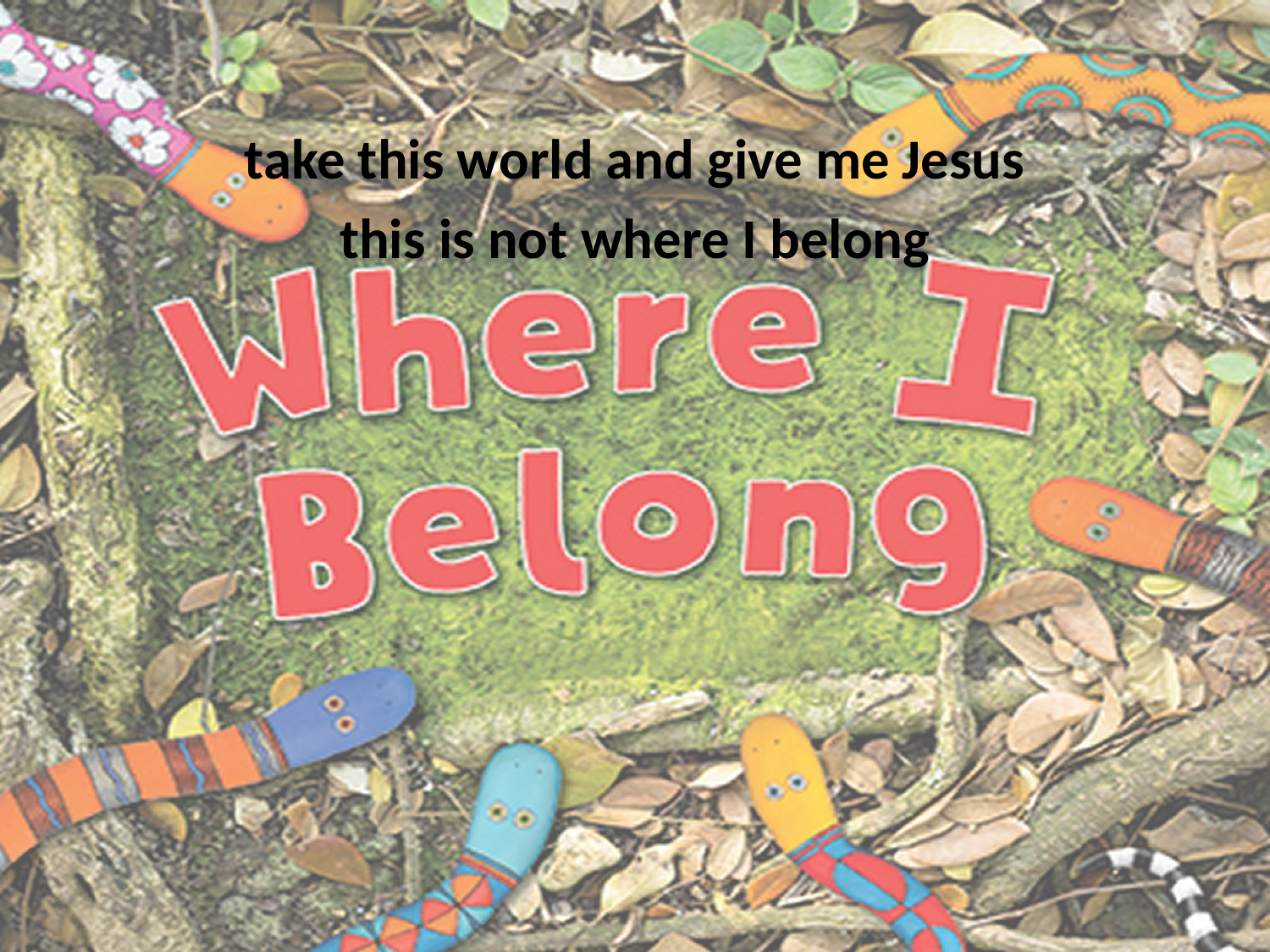

take this world and give me Jesus
this is not where I belong